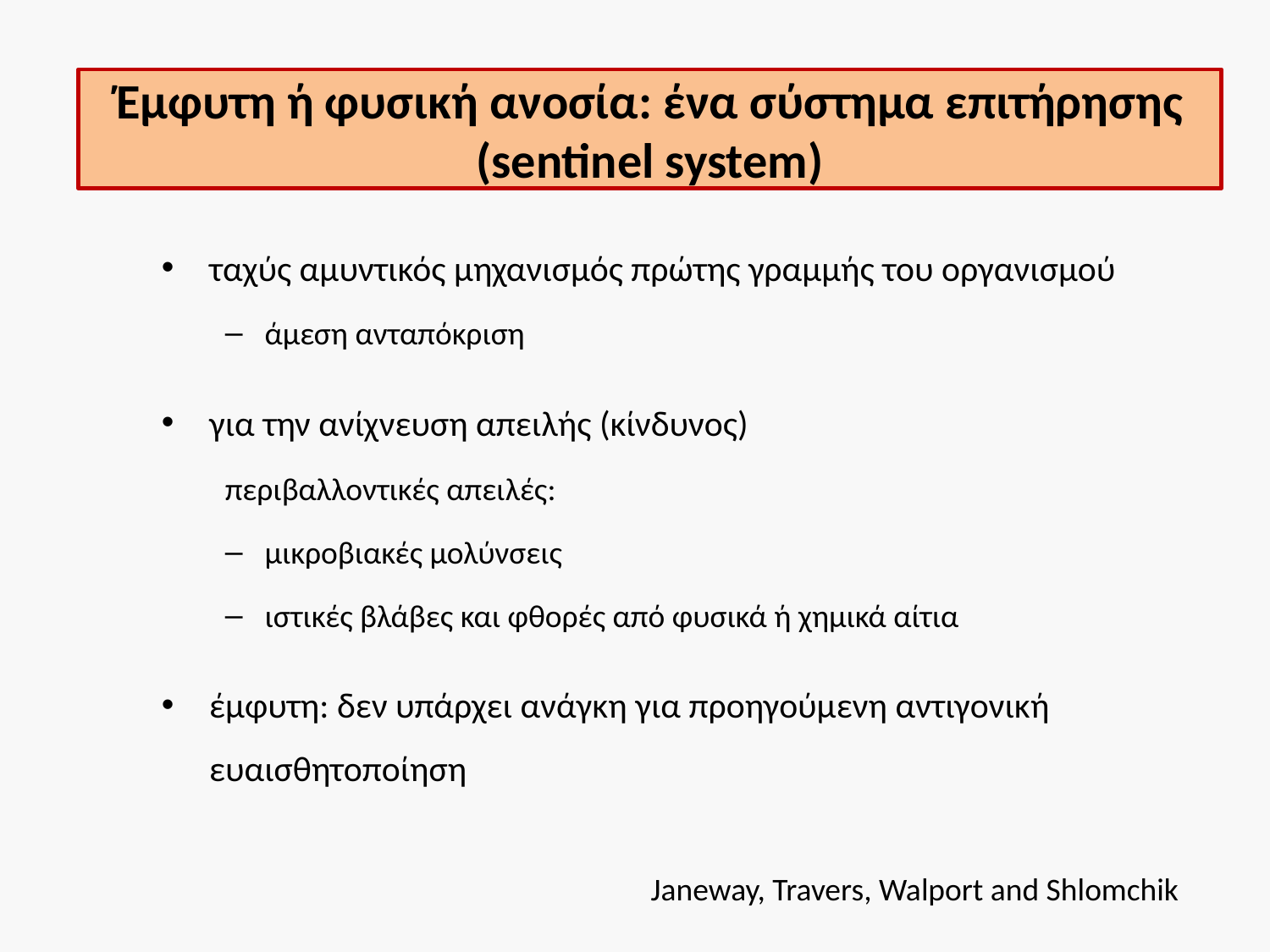

# Έμφυτη ή φυσική ανοσία: ένα σύστημα επιτήρησης (sentinel system)
ταχύς αμυντικός μηχανισμός πρώτης γραμμής του οργανισμού
άμεση ανταπόκριση
για την ανίχνευση απειλής (κίνδυνος)
περιβαλλοντικές απειλές:
μικροβιακές μολύνσεις
ιστικές βλάβες και φθορές από φυσικά ή χημικά αίτια
έμφυτη: δεν υπάρχει ανάγκη για προηγούμενη αντιγονική ευαισθητοποίηση
Janeway, Travers, Walport and Shlomchik